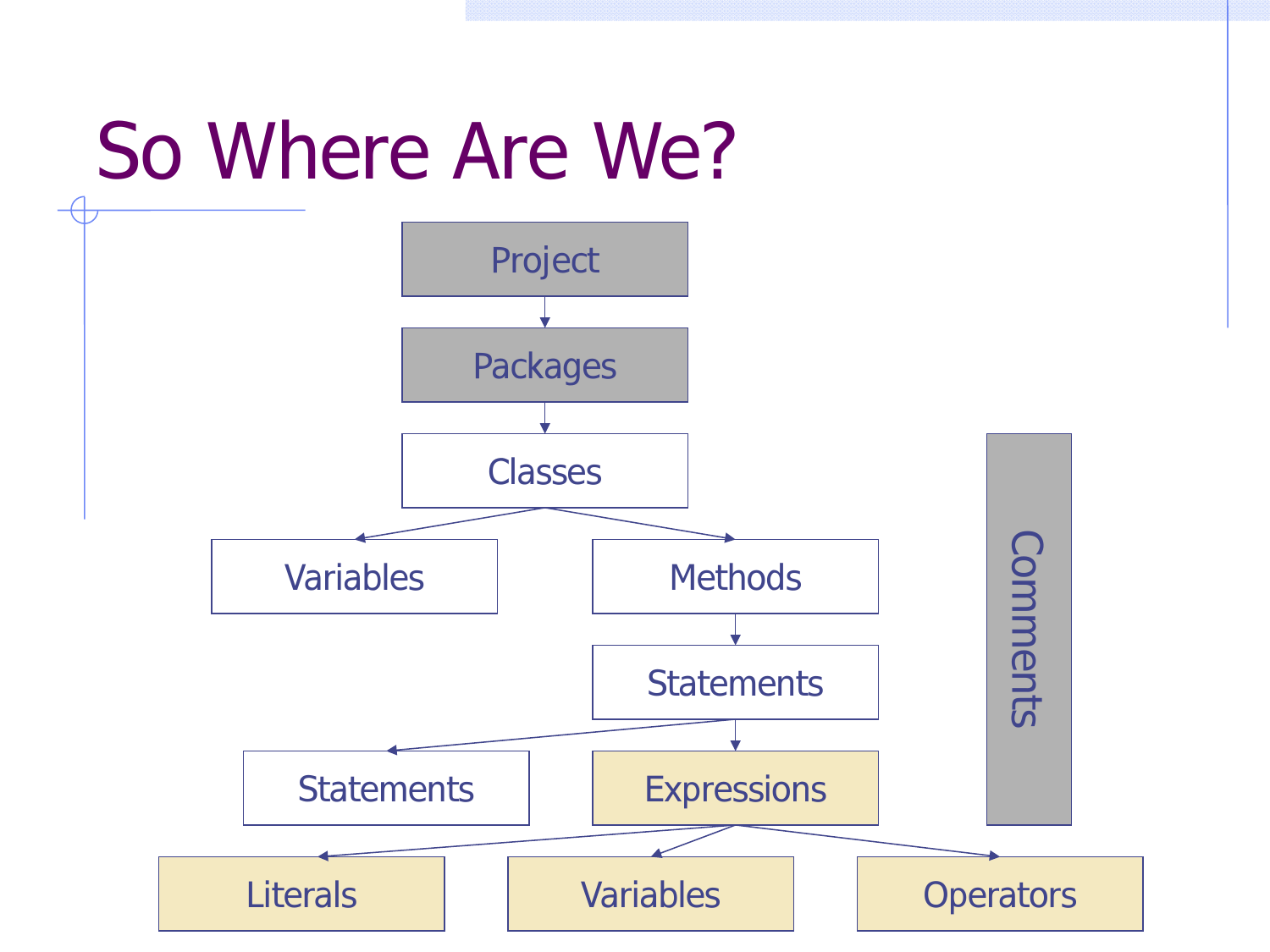

# So Where Are We?
Project
Packages
Classes
Variables
Methods
Comments
Statements
Statements
Expressions
Literals
Variables
Operators